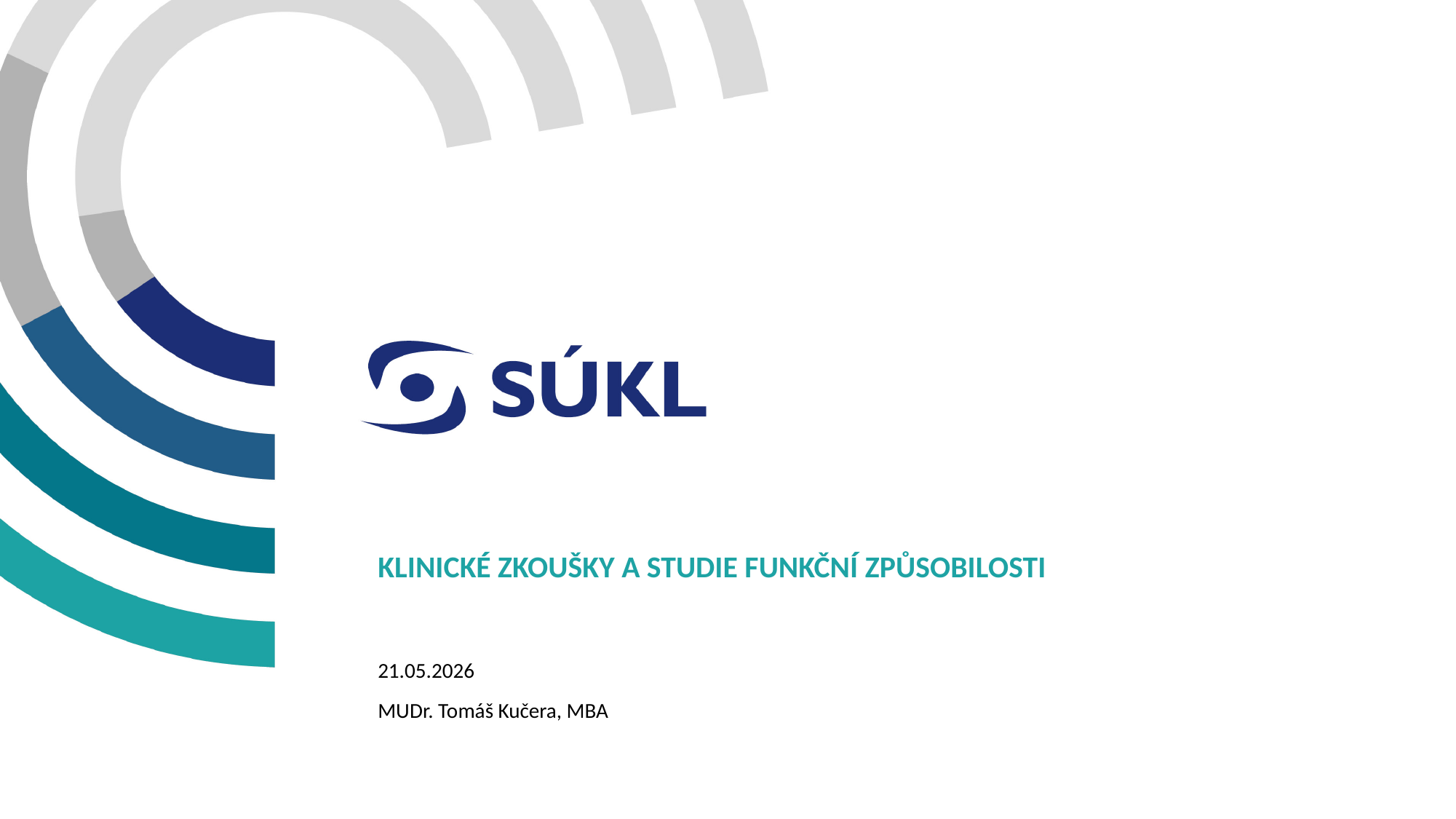

# klinické zkoušky a Studie funkční způsobilosti 21.05.2026
MUDr. Tomáš Kučera, MBA

© 2022  STÁTNÍ ÚSTAV PRO KONTROLU LÉČIV